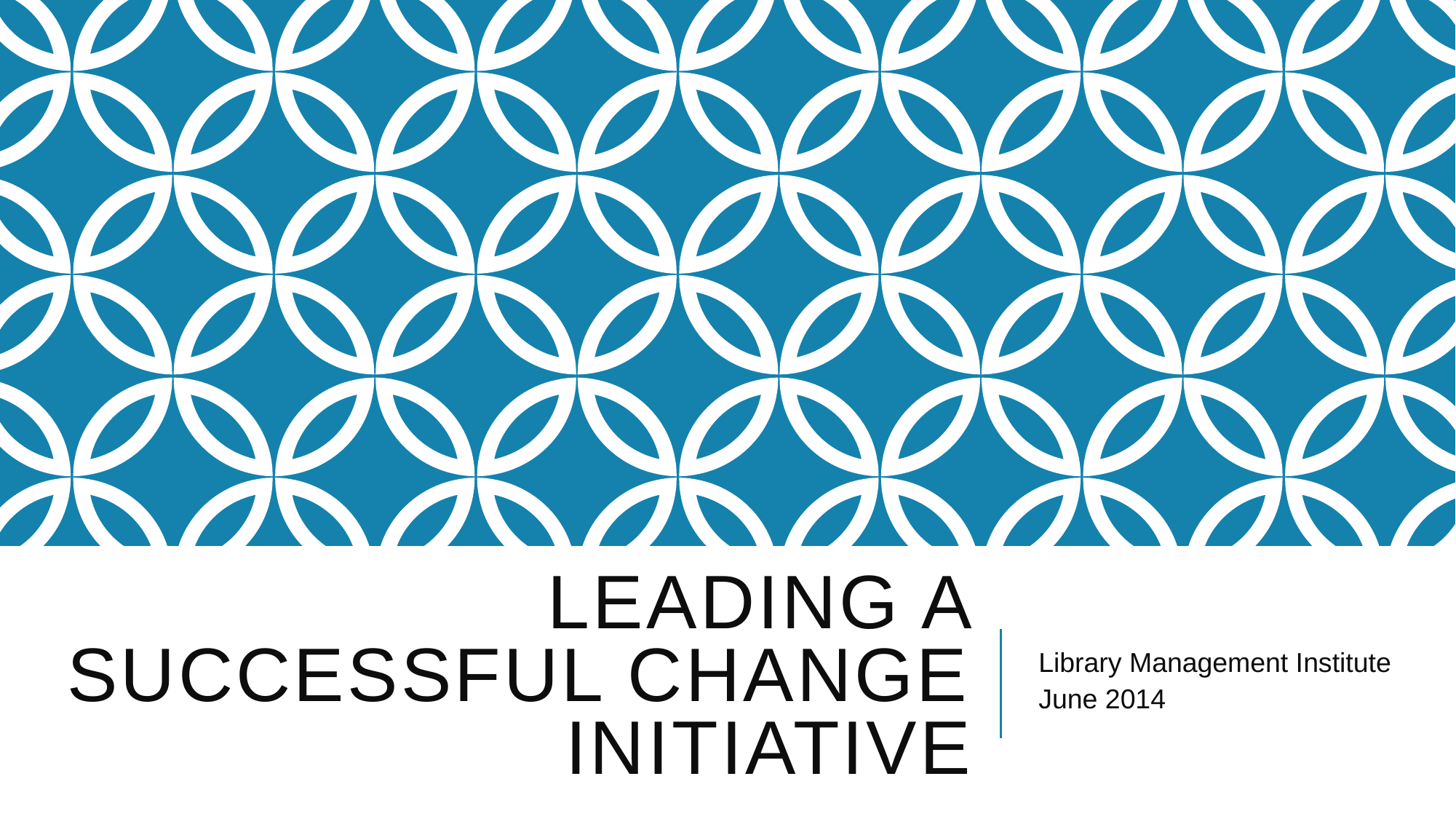

# Leading a Successful Change Initiative
Library Management Institute
June 2014